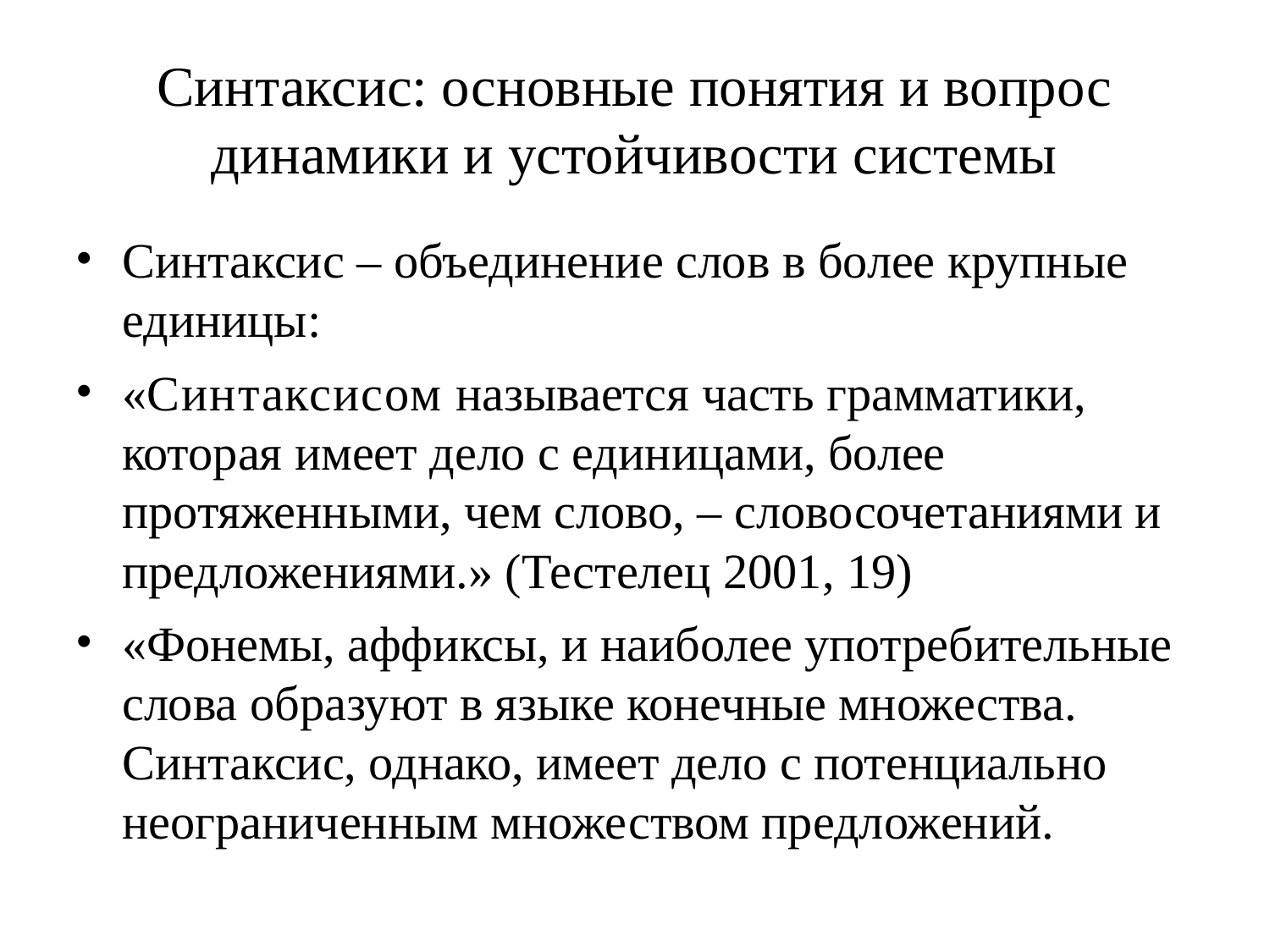

# Синтаксис: основные понятия и вопрос динамики и устойчивости системы
Синтаксис – объединение слов в более крупные единицы:
«Синтаксисом называется часть грамматики, которая имеет дело с единицами, более протяженными, чем слово, – словосочетаниями и предложениями.» (Тестелец 2001, 19)
«Фонемы, аффиксы, и наиболее употребительные слова образуют в языке конечные множества. Синтаксис, однако, имеет дело с потенциально неограниченным множеством предложений.